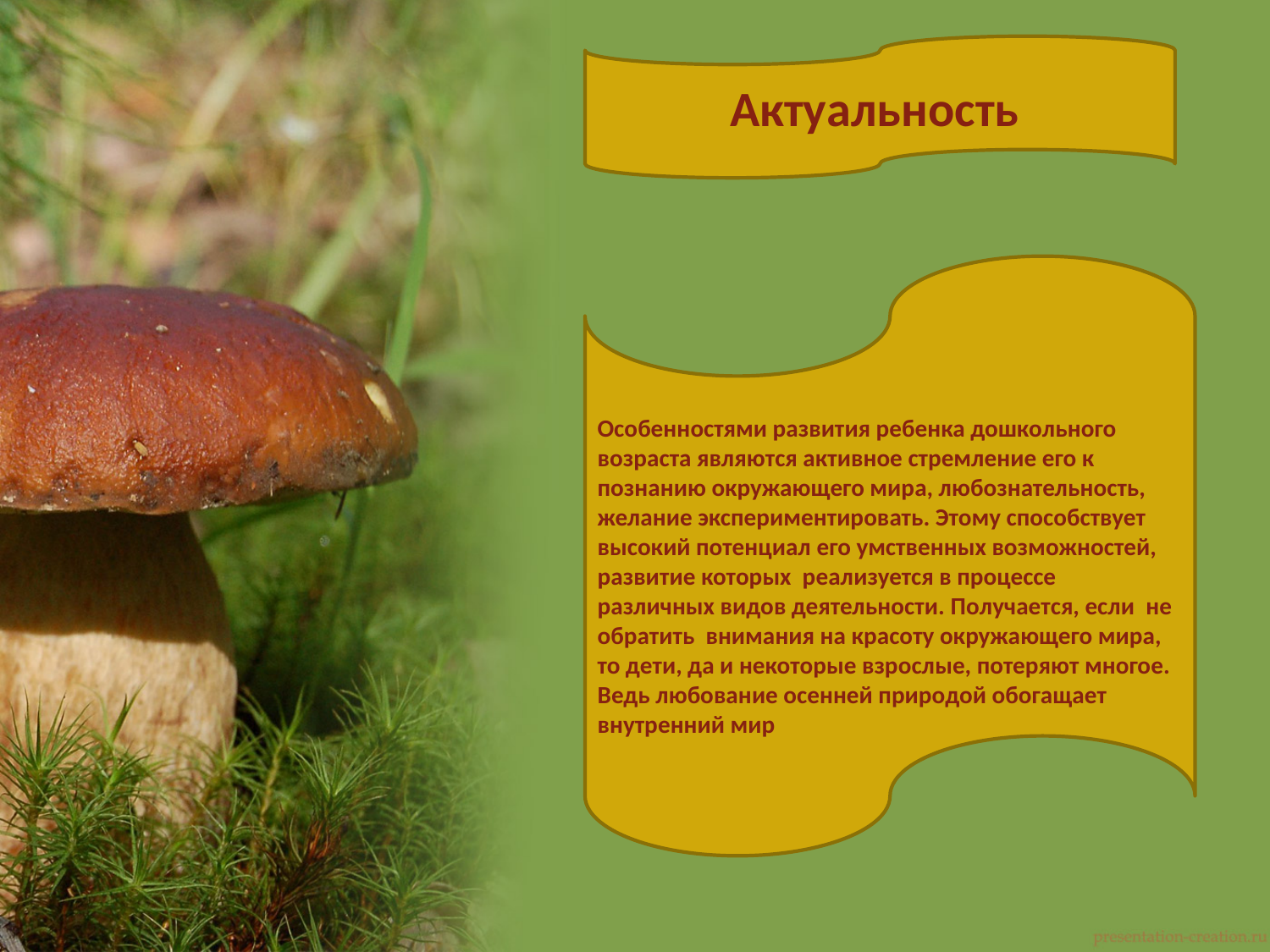

Актуальность

Особенностями развития ребенка дошкольного возраста являются активное стремление его к познанию окружающего мира, любознательность, желание экспериментировать. Этому способствует высокий потенциал его умственных возможностей, развитие которых  реализуется в процессе  различных видов деятельности. Получается, если  не обратить  внимания на красоту окружающего мира, то дети, да и некоторые взрослые, потеряют многое. Ведь любование осенней природой обогащает внутренний мир